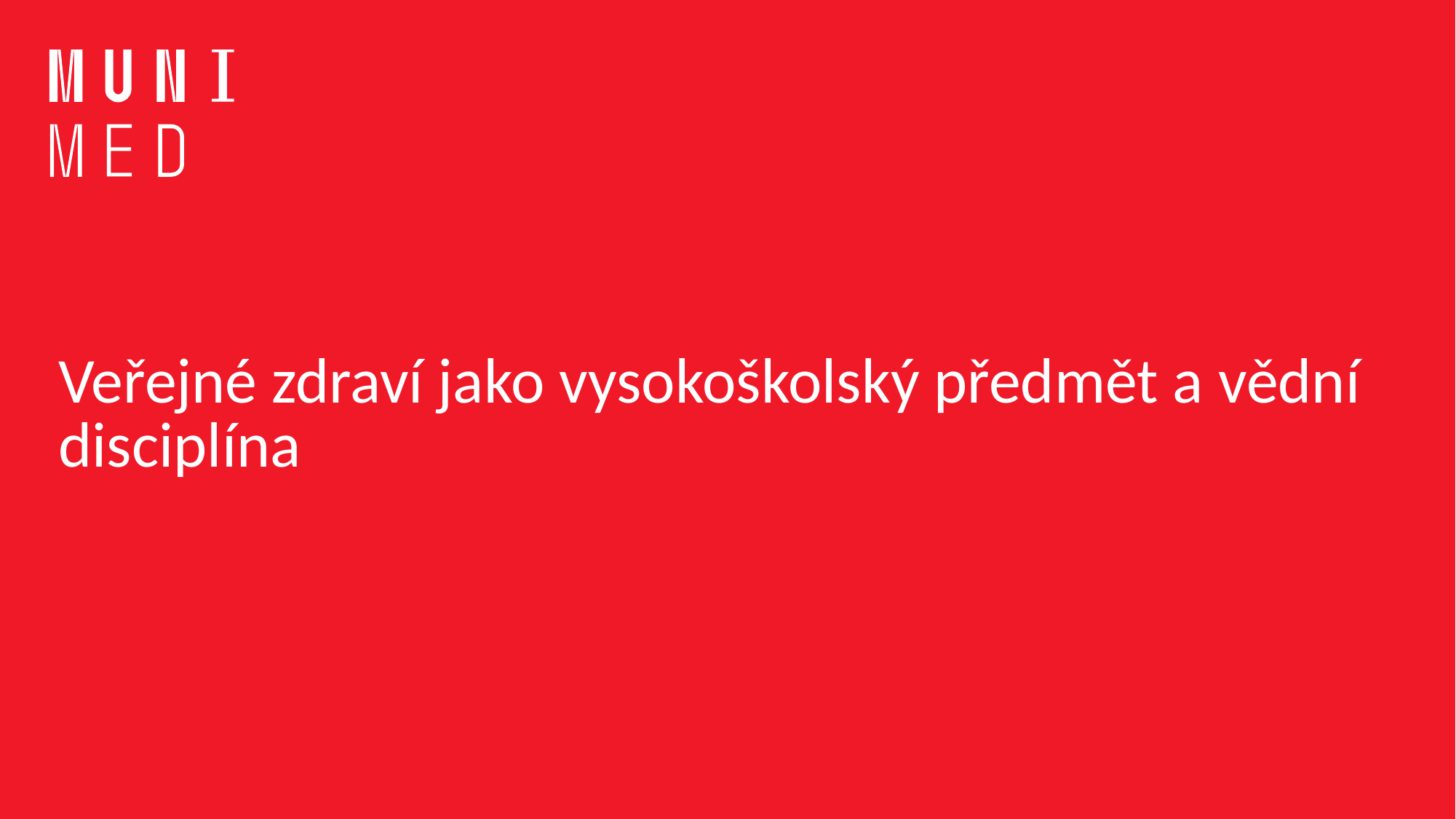

# Veřejné zdraví jako vysokoškolský předmět a vědní disciplína